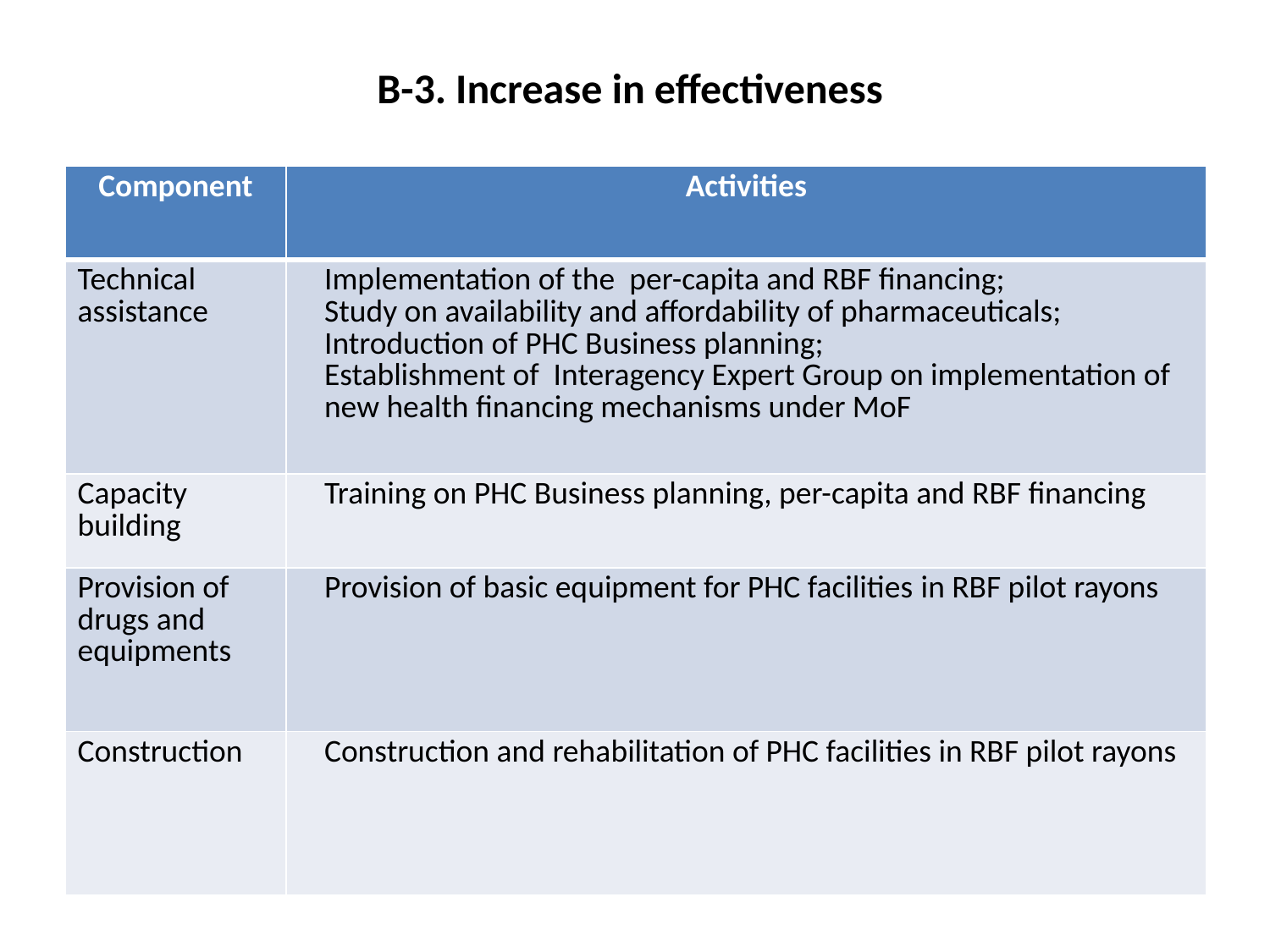

# В-3. Increase in effectiveness
| Component | Activities |
| --- | --- |
| Technical assistance | Implementation of the per-capita and RBF financing; Study on availability and affordability of pharmaceuticals; Introduction of PHC Business planning; Establishment of Interagency Expert Group on implementation of new health financing mechanisms under MoF |
| Capacity building | Training on PHC Business planning, per-capita and RBF financing |
| Provision of drugs and equipments | Provision of basic equipment for PHC facilities in RBF pilot rayons |
| Construction | Construction and rehabilitation of PHC facilities in RBF pilot rayons |